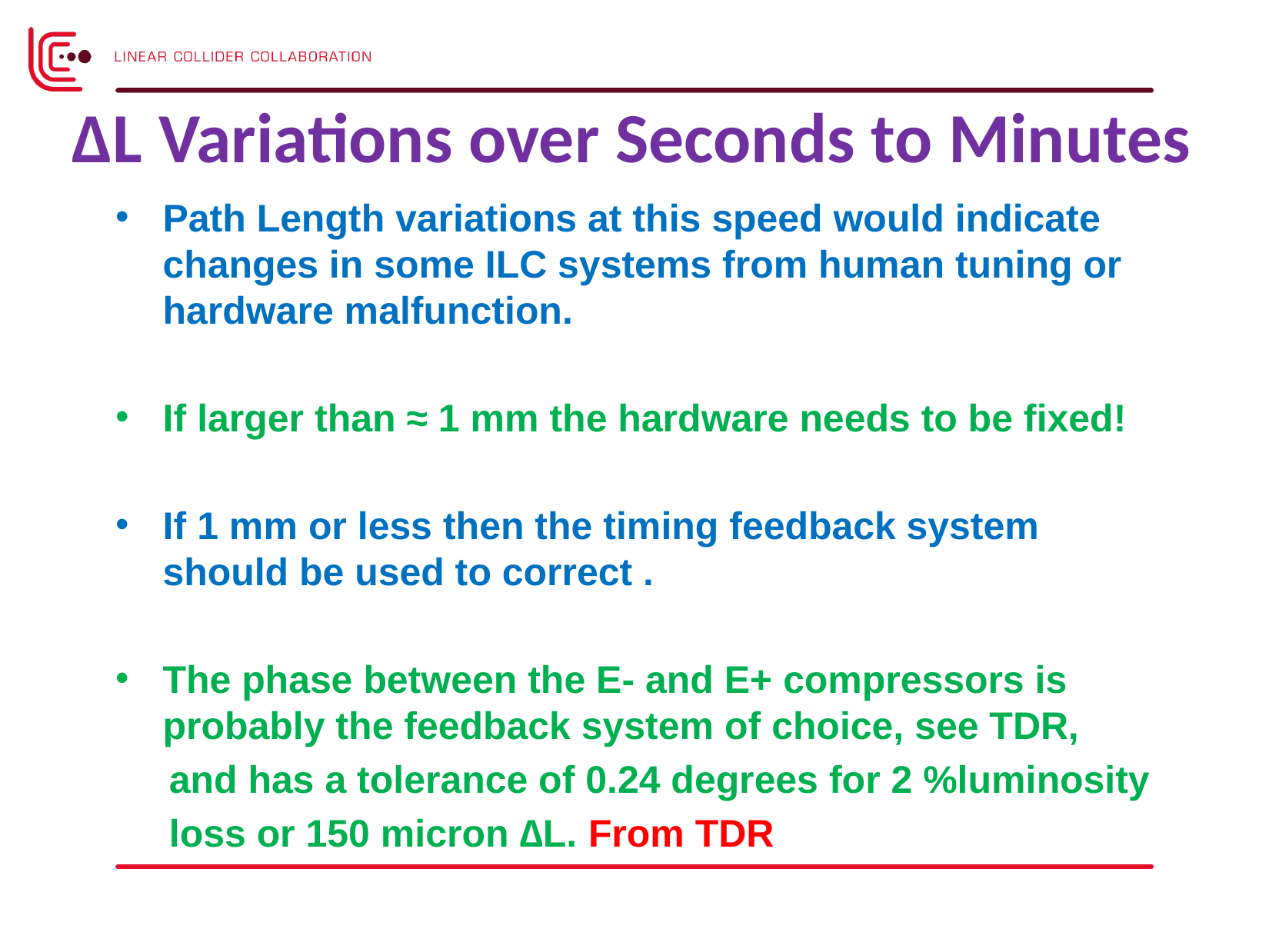

# ∆L Variations over Seconds to Minutes
Path Length variations at this speed would indicate changes in some ILC systems from human tuning or hardware malfunction.

If larger than ≈ 1 mm the hardware needs to be fixed!

If 1 mm or less then the timing feedback system should be used to correct .

The phase between the E- and E+ compressors is probably the feedback system of choice, see TDR,
     and has a tolerance of 0.24 degrees for 2 %luminosity
     loss or 150 micron ∆L. From TDR